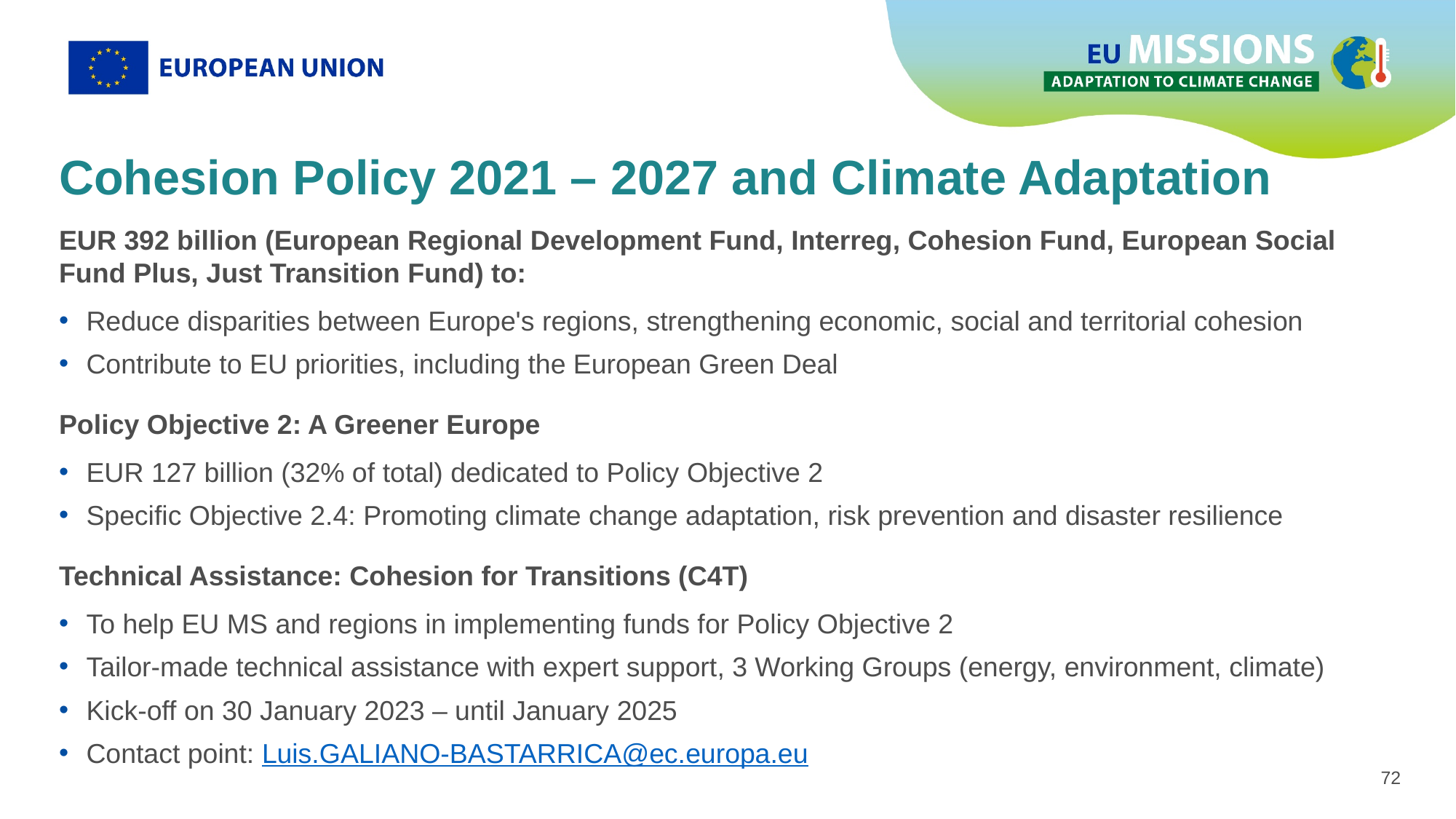

# Cohesion Policy 2021 – 2027 and Climate Adaptation
EUR 392 billion (European Regional Development Fund, Interreg, Cohesion Fund, European Social Fund Plus, Just Transition Fund) to:
Reduce disparities between Europe's regions, strengthening economic, social and territorial cohesion
Contribute to EU priorities, including the European Green Deal
Policy Objective 2: A Greener Europe
EUR 127 billion (32% of total) dedicated to Policy Objective 2
Specific Objective 2.4: Promoting climate change adaptation, risk prevention and disaster resilience
Technical Assistance: Cohesion for Transitions (C4T)
To help EU MS and regions in implementing funds for Policy Objective 2
Tailor-made technical assistance with expert support, 3 Working Groups (energy, environment, climate)
Kick-off on 30 January 2023 – until January 2025
Contact point: Luis.GALIANO-BASTARRICA@ec.europa.eu